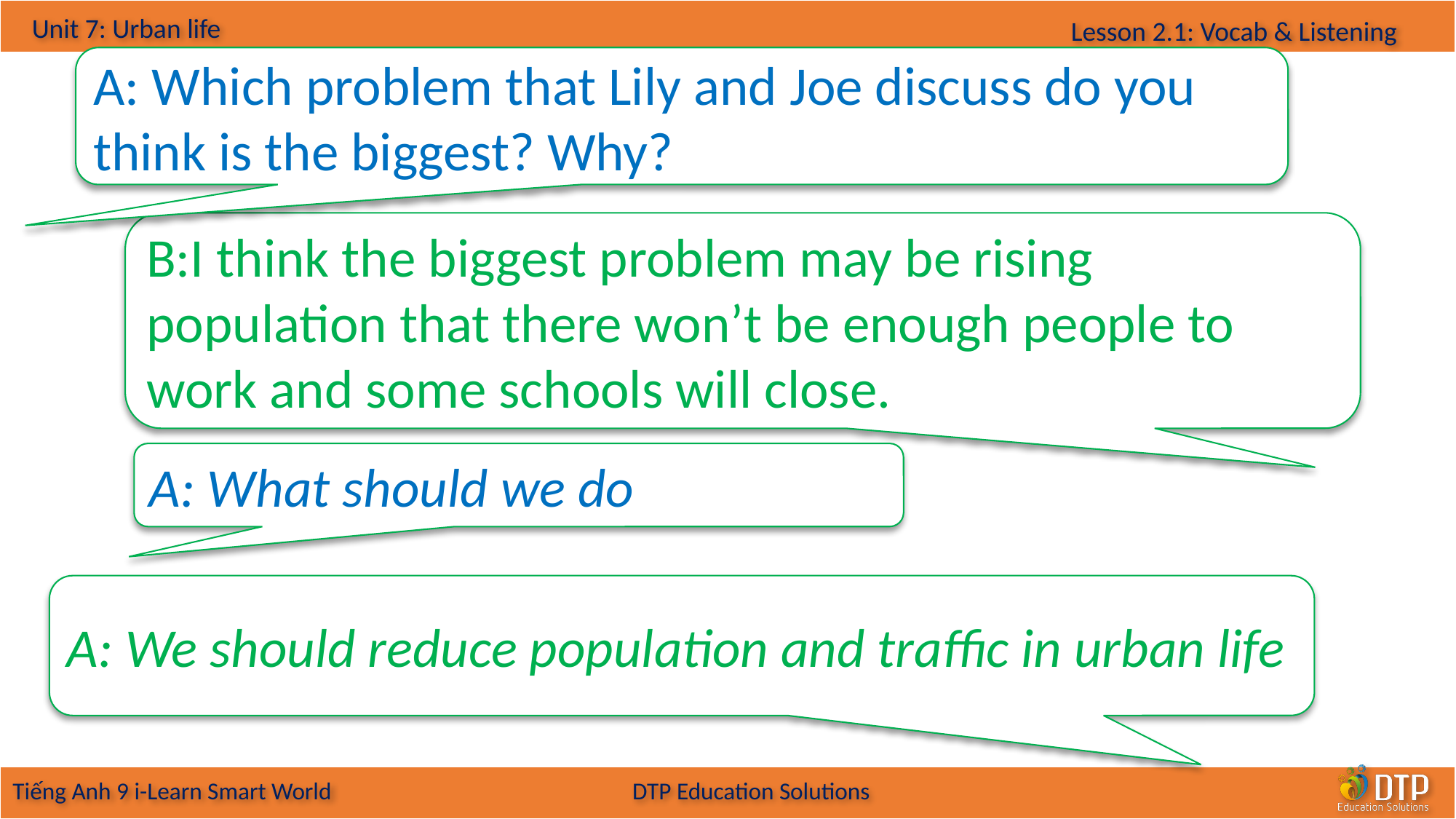

A: Which problem that Lily and Joe discuss do you think is the biggest? Why?
B:I think the biggest problem may be rising population that there won’t be enough people to work and some schools will close.
A: What should we do
A: We should reduce population and traffic in urban life